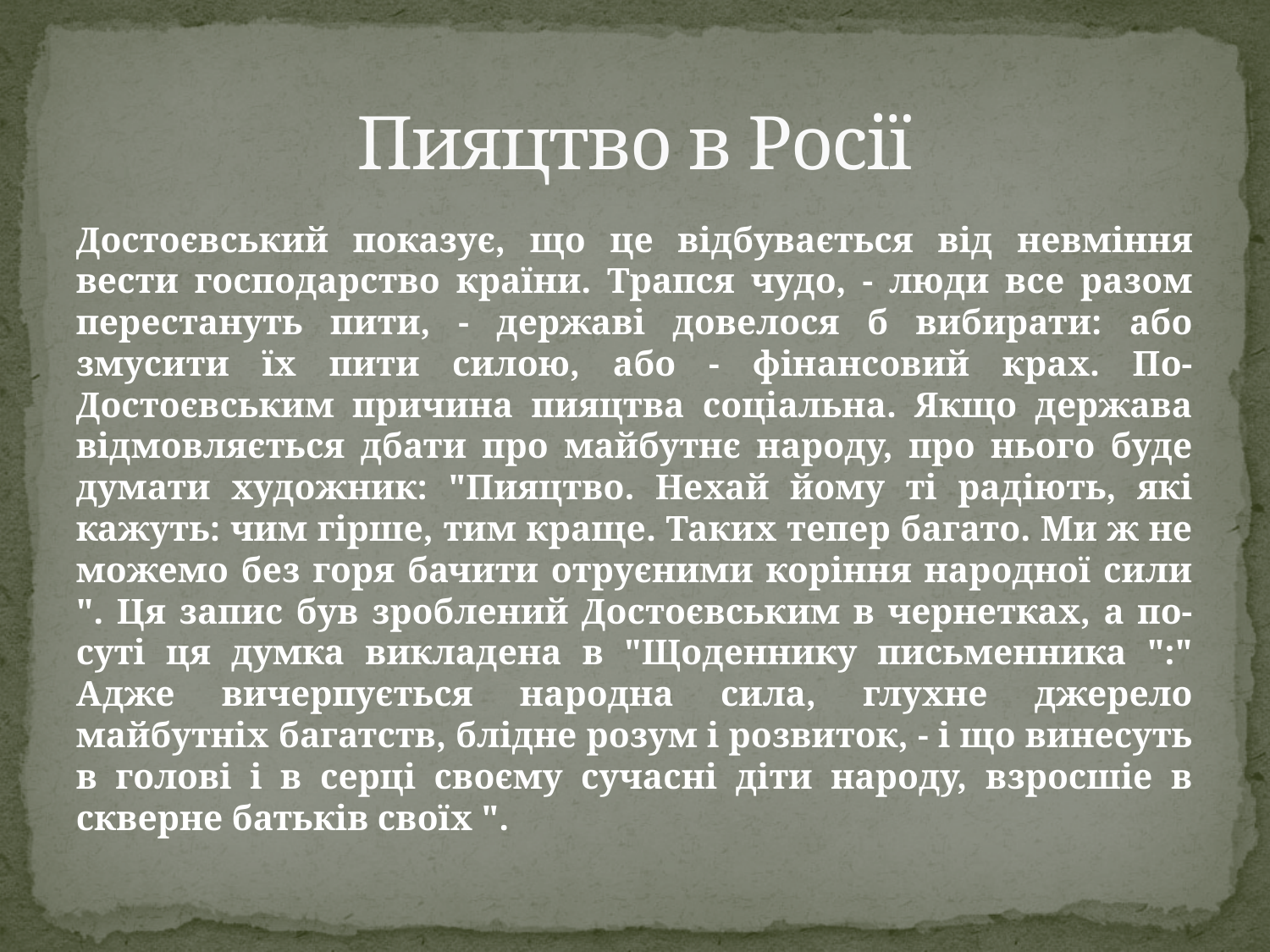

# Пияцтво в Росії
Достоєвський показує, що це відбувається від невміння вести господарство країни. Трапся чудо, - люди все разом перестануть пити, - державі довелося б вибирати: або змусити їх пити силою, або - фінансовий крах. По-Достоєвським причина пияцтва соціальна. Якщо держава відмовляється дбати про майбутнє народу, про нього буде думати художник: "Пияцтво. Нехай йому ті радіють, які кажуть: чим гірше, тим краще. Таких тепер багато. Ми ж не можемо без горя бачити отруєними коріння народної сили ". Ця запис був зроблений Достоєвським в чернетках, а по-суті ця думка викладена в "Щоденнику письменника ":" Адже вичерпується народна сила, глухне джерело майбутніх багатств, блідне розум і розвиток, - і що винесуть в голові і в серці своєму сучасні діти народу, взросшіе в скверне батьків своїх ".